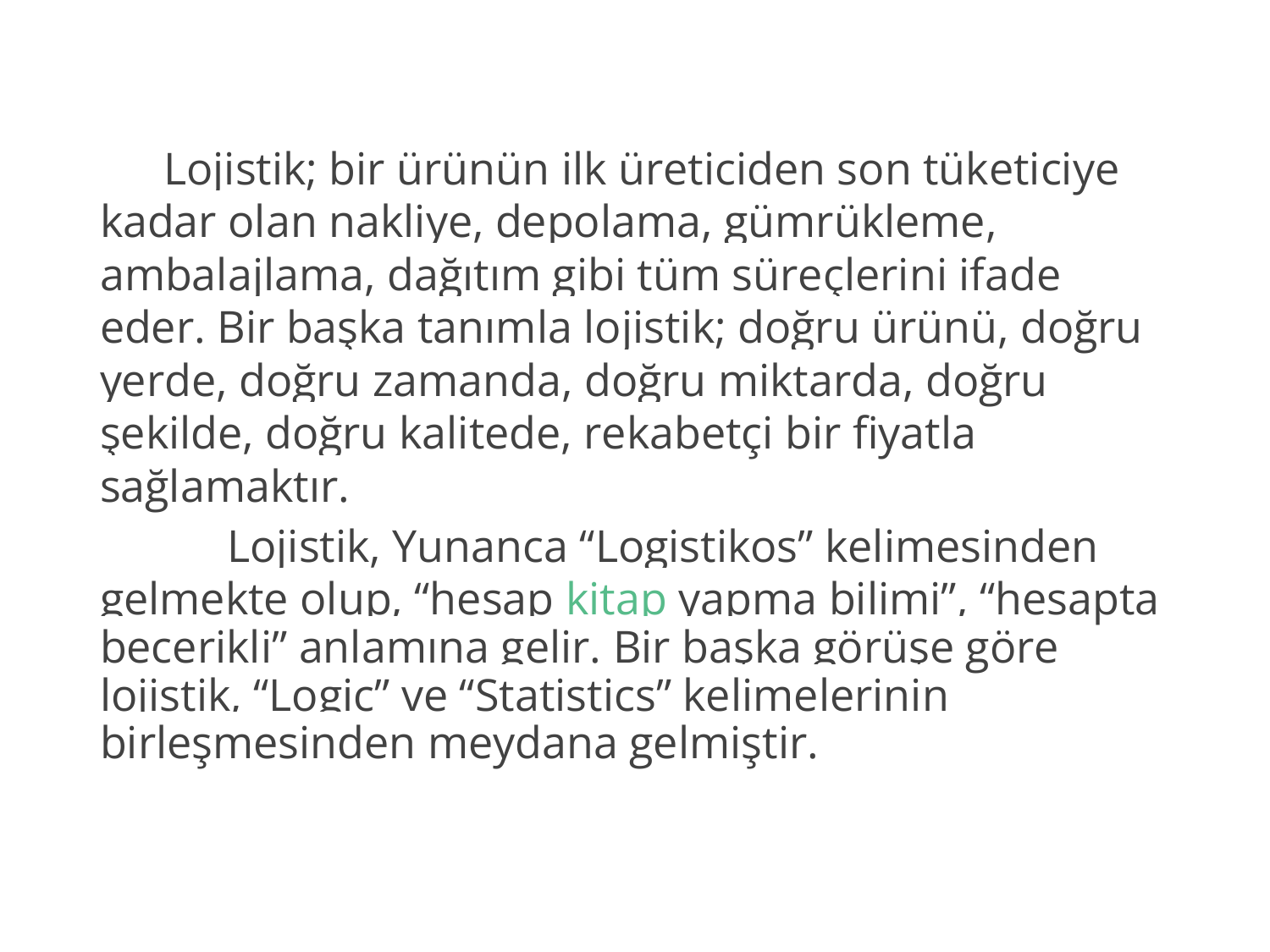

Lojistik; bir ürünün ilk üreticiden son tüketiciye kadar olan nakliye, depolama, gümrükleme, ambalajlama, dağıtım gibi tüm süreçlerini ifade eder. Bir başka tanımla lojistik; doğru ürünü, doğru yerde, doğru zamanda, doğru miktarda, doğru şekilde, doğru kalitede, rekabetçi bir fiyatla sağlamaktır.
	Lojistik, Yunanca “Logistikos” kelimesinden gelmekte olup, “hesap kitap yapma bilimi”, “hesapta becerikli” anlamına gelir. Bir başka görüşe göre lojistik, “Logic” ve “Statistics” kelimelerinin birleşmesinden meydana gelmiştir.